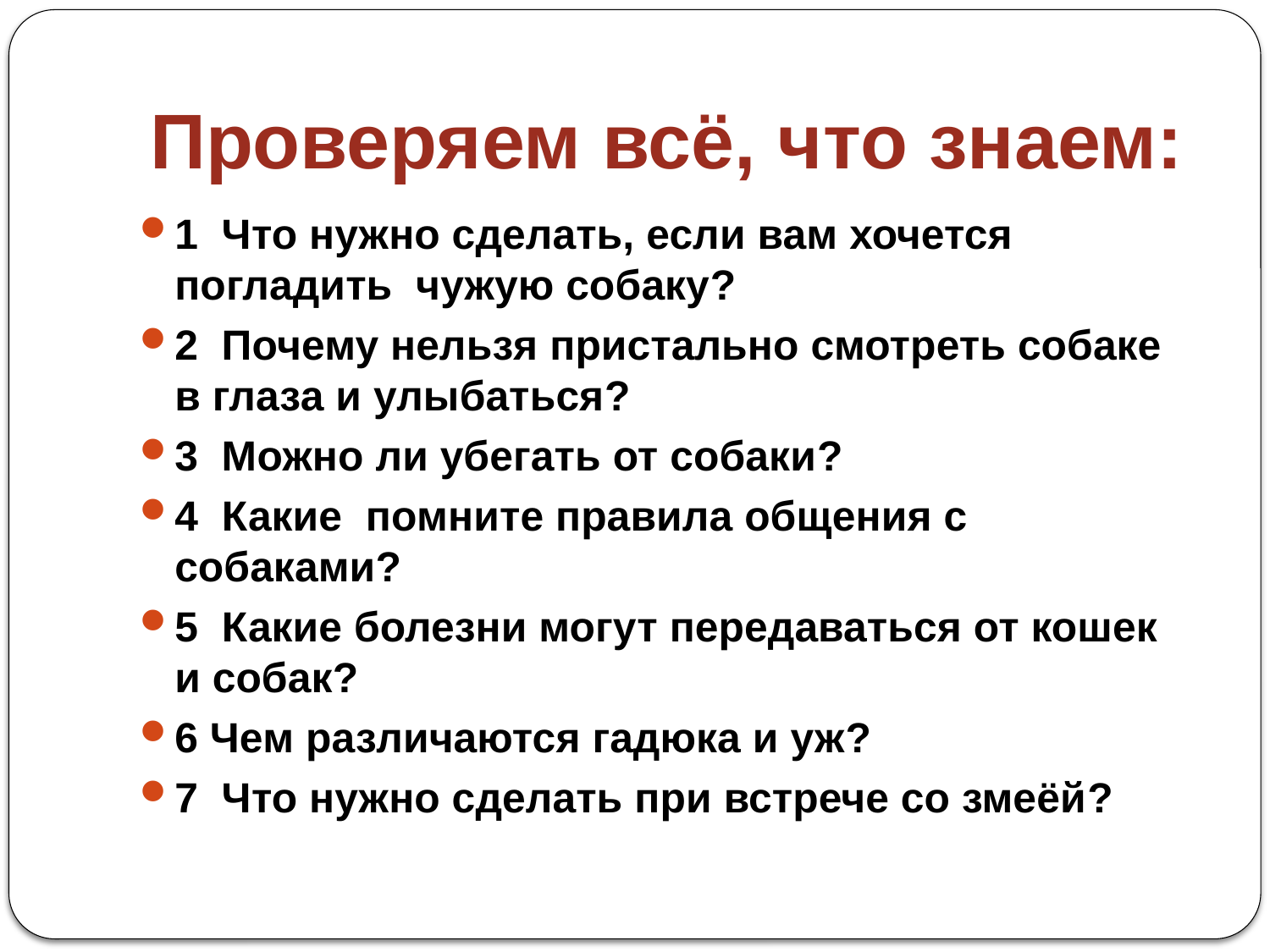

# Проверяем всё, что знаем:
1  Что нужно сделать, если вам хочется погладить  чужую собаку?
2  Почему нельзя пристально смотреть собаке в глаза и улыбаться?
3  Можно ли убегать от собаки?
4  Какие  помните правила общения с собаками?
5  Какие болезни могут передаваться от кошек и собак?
6 Чем различаются гадюка и уж?
7  Что нужно сделать при встрече со змеёй?